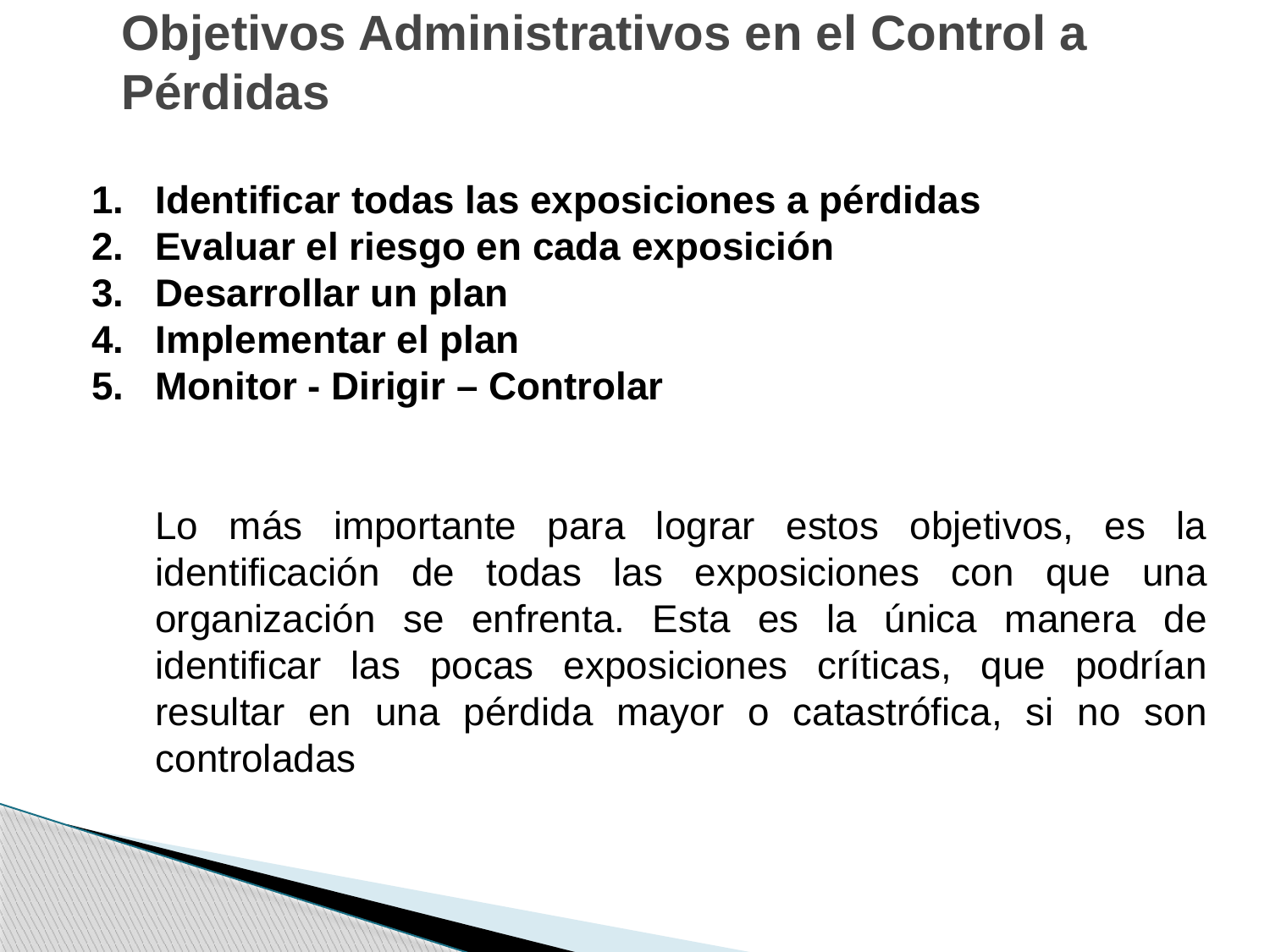

# Objetivos Administrativos en el Control a Pérdidas
Identificar todas las exposiciones a pérdidas
Evaluar el riesgo en cada exposición
Desarrollar un plan
Implementar el plan
Monitor - Dirigir – Controlar

	Lo más importante para lograr estos objetivos, es la identificación de todas las exposiciones con que una organización se enfrenta. Esta es la única manera de identificar las pocas exposiciones críticas, que podrían resultar en una pérdida mayor o catastrófica, si no son controladas